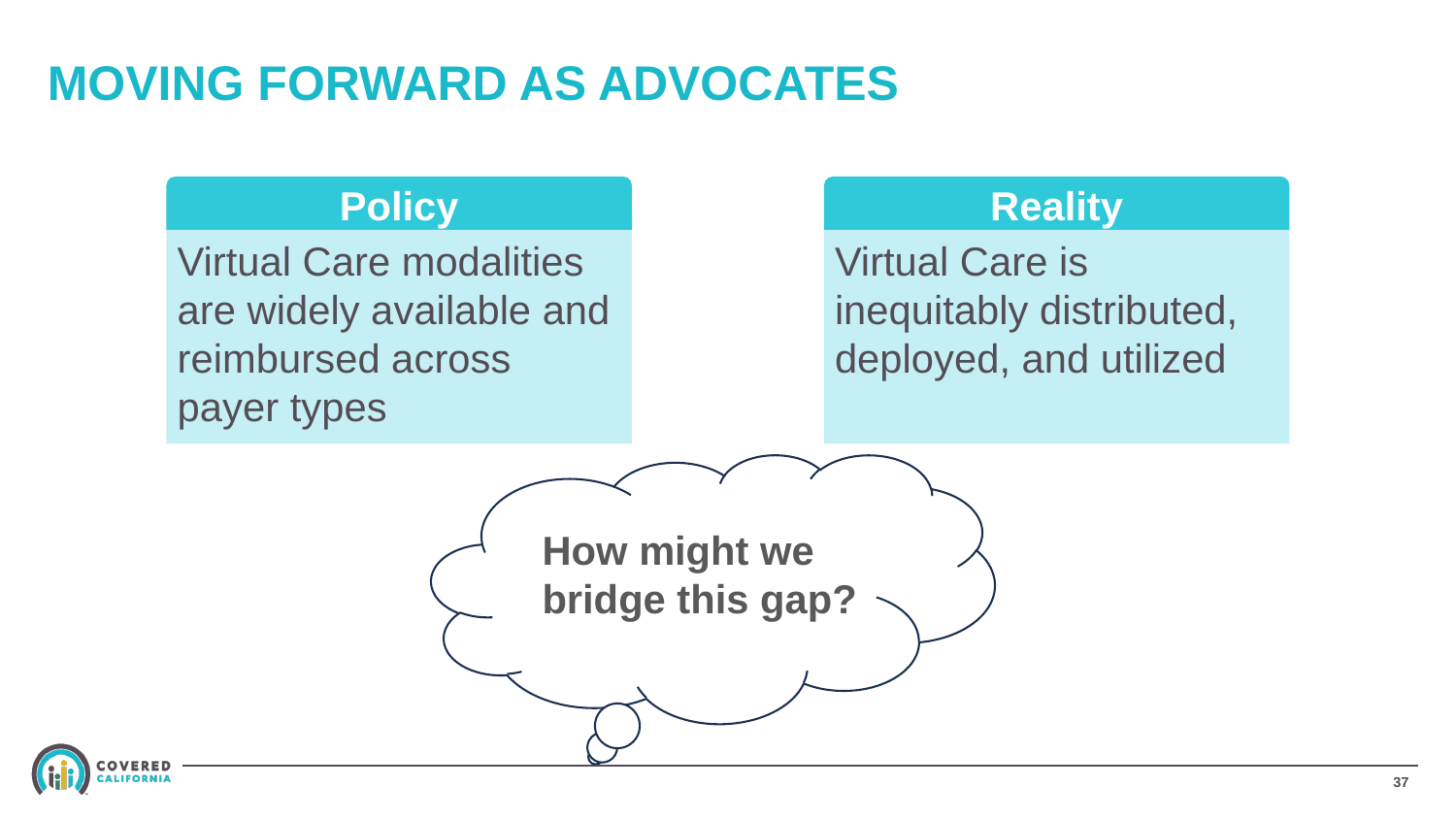

# MOVING FORWARD AS ADVOCATES
Policy
Reality
Virtual Care modalities are widely available and reimbursed across payer types

Virtual Care is inequitably distributed, deployed, and utilized

How might we bridge this gap?
37